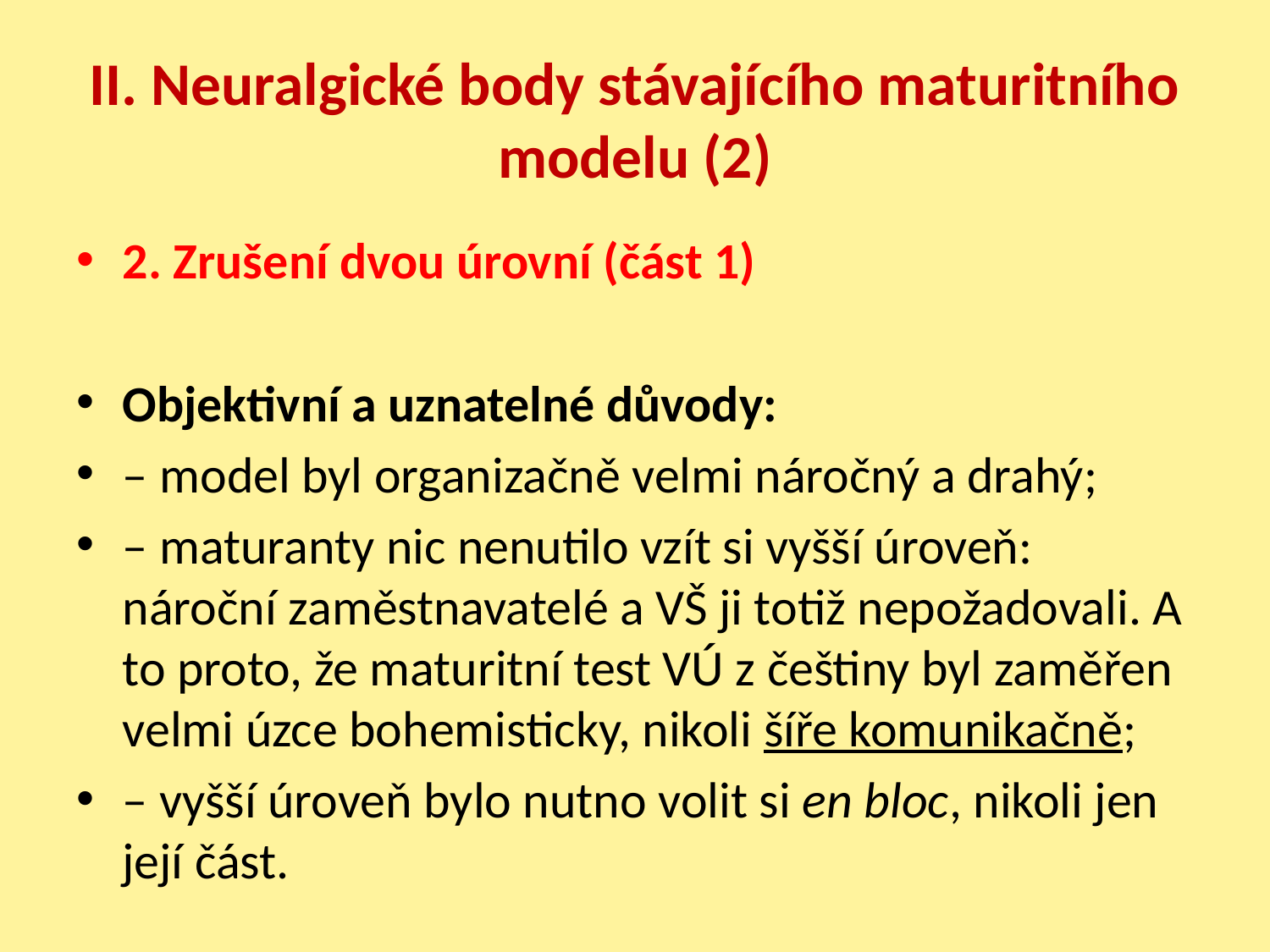

# II. Neuralgické body stávajícího maturitního modelu (2)
2. Zrušení dvou úrovní (část 1)

Objektivní a uznatelné důvody:
– model byl organizačně velmi náročný a drahý;
– maturanty nic nenutilo vzít si vyšší úroveň: nároční zaměstnavatelé a VŠ ji totiž nepožadovali. A to proto, že maturitní test VÚ z češtiny byl zaměřen velmi úzce bohemisticky, nikoli šíře komunikačně;
– vyšší úroveň bylo nutno volit si en bloc, nikoli jen její část.